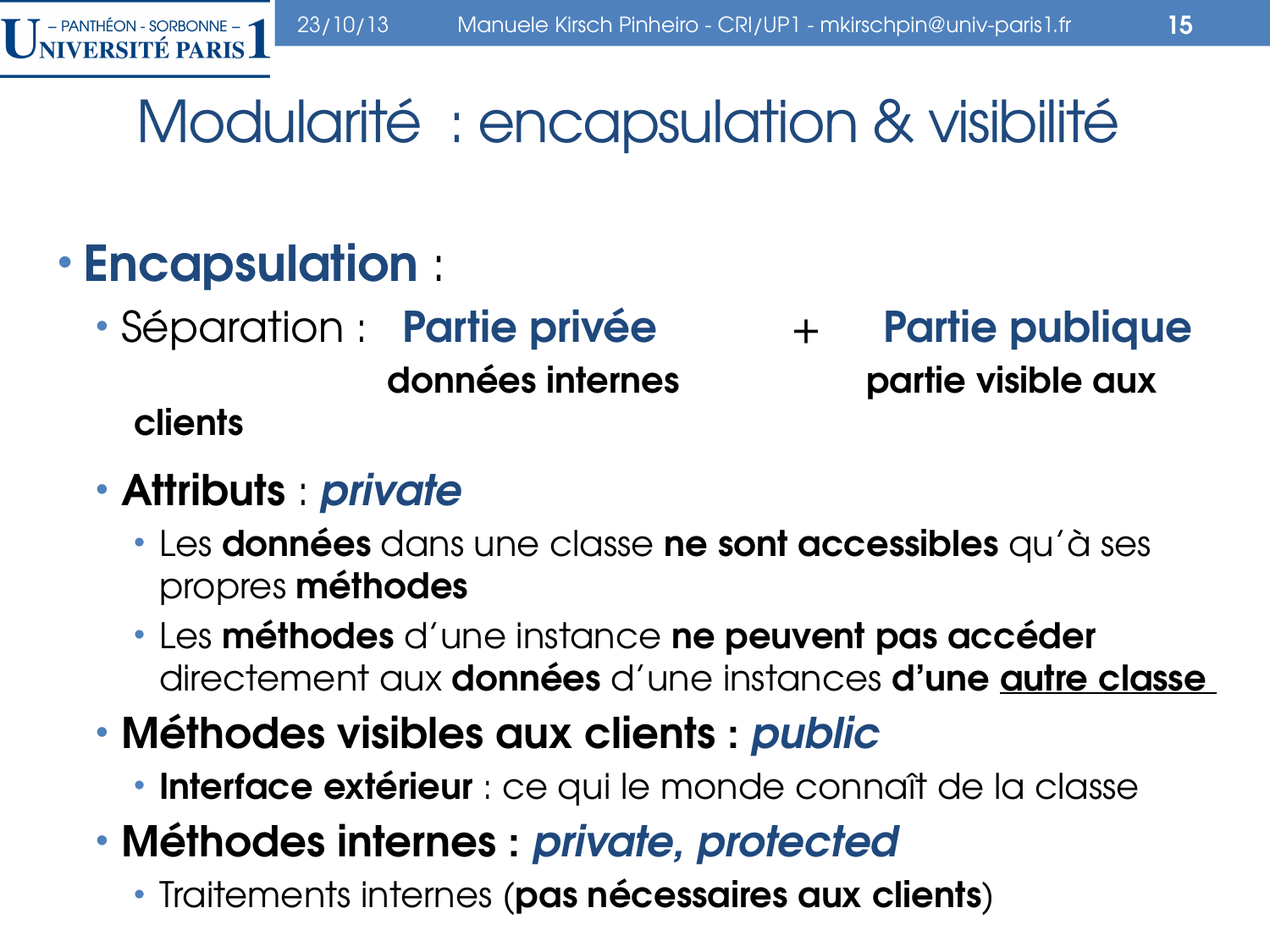

23/10/13
Manuele Kirsch Pinheiro - CRI/UP1 - mkirschpin@univ-paris1.fr
15
# Modularité  : encapsulation & visibilité
Encapsulation :
Séparation :   Partie privée	   +	Partie publique
                          données internes 	          partie visible aux clients
Attributs : private
Les données dans une classe ne sont accessibles qu’à ses propres méthodes
Les méthodes d’une instance ne peuvent pas accéder directement aux données d’une instances d’une autre classe
Méthodes visibles aux clients : public
Interface extérieur : ce qui le monde connaît de la classe
Méthodes internes : private, protected
Traitements internes (pas nécessaires aux clients)